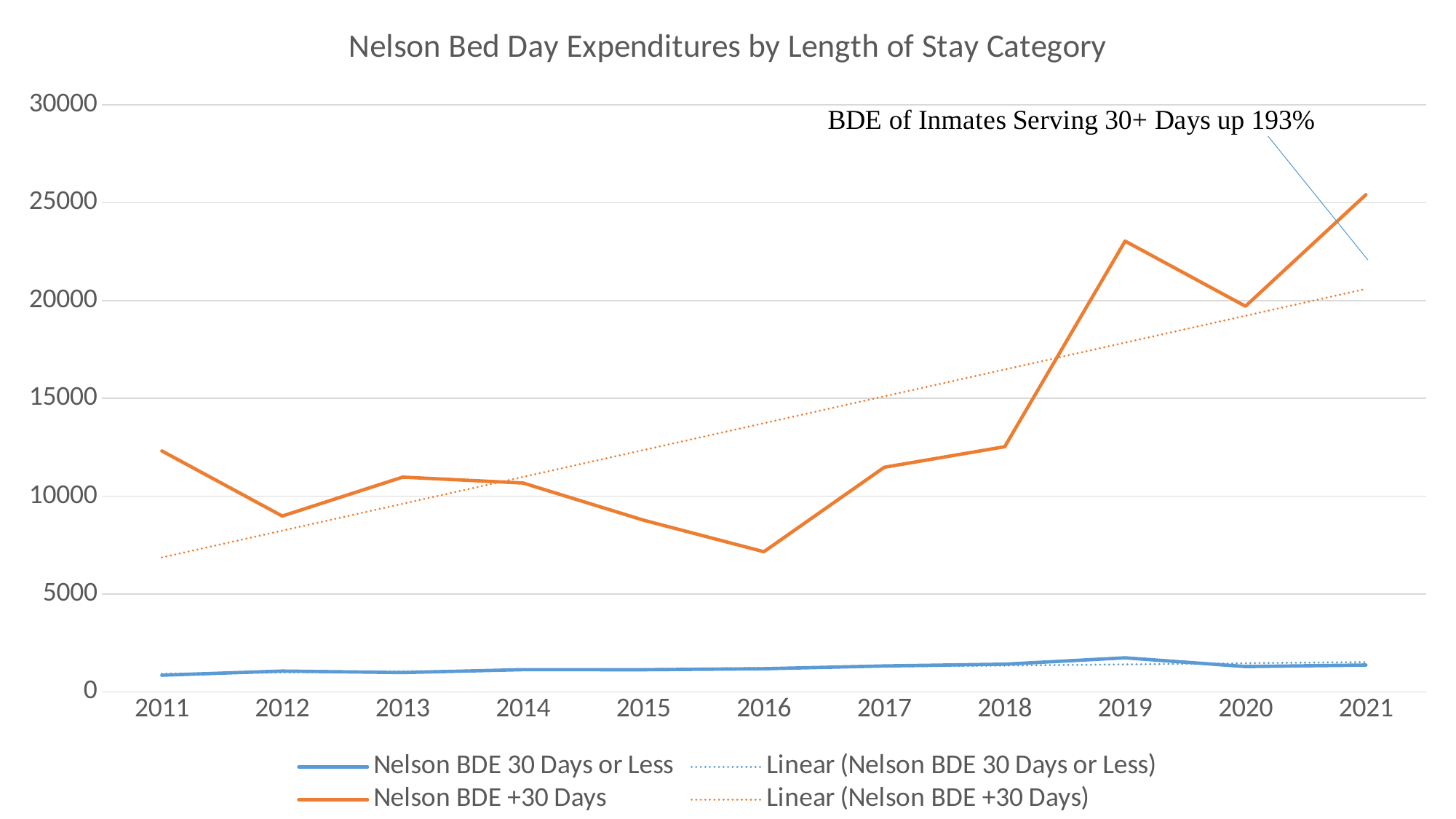

### Chart: Nelson Bed Day Expenditures by Length of Stay Category

| Category | Nelson BDE 30 Days or Less | Nelson BDE +30 Days |
|---|---|---|
| 2011 | 854.0 | 12314.0 |
| 2012 | 1065.0 | 8987.0 |
| 2013 | 987.0 | 10975.0 |
| 2014 | 1136.0 | 10675.0 |
| 2015 | 1133.0 | 8775.0 |
| 2016 | 1182.0 | 7164.0 |
| 2017 | 1325.0 | 11478.0 |
| 2018 | 1415.0 | 12528.0 |
| 2019 | 1741.0 | 23038.0 |
| 2020 | 1296.0 | 19711.0 |
| 2021 | 1371.0 | 25412.0 |